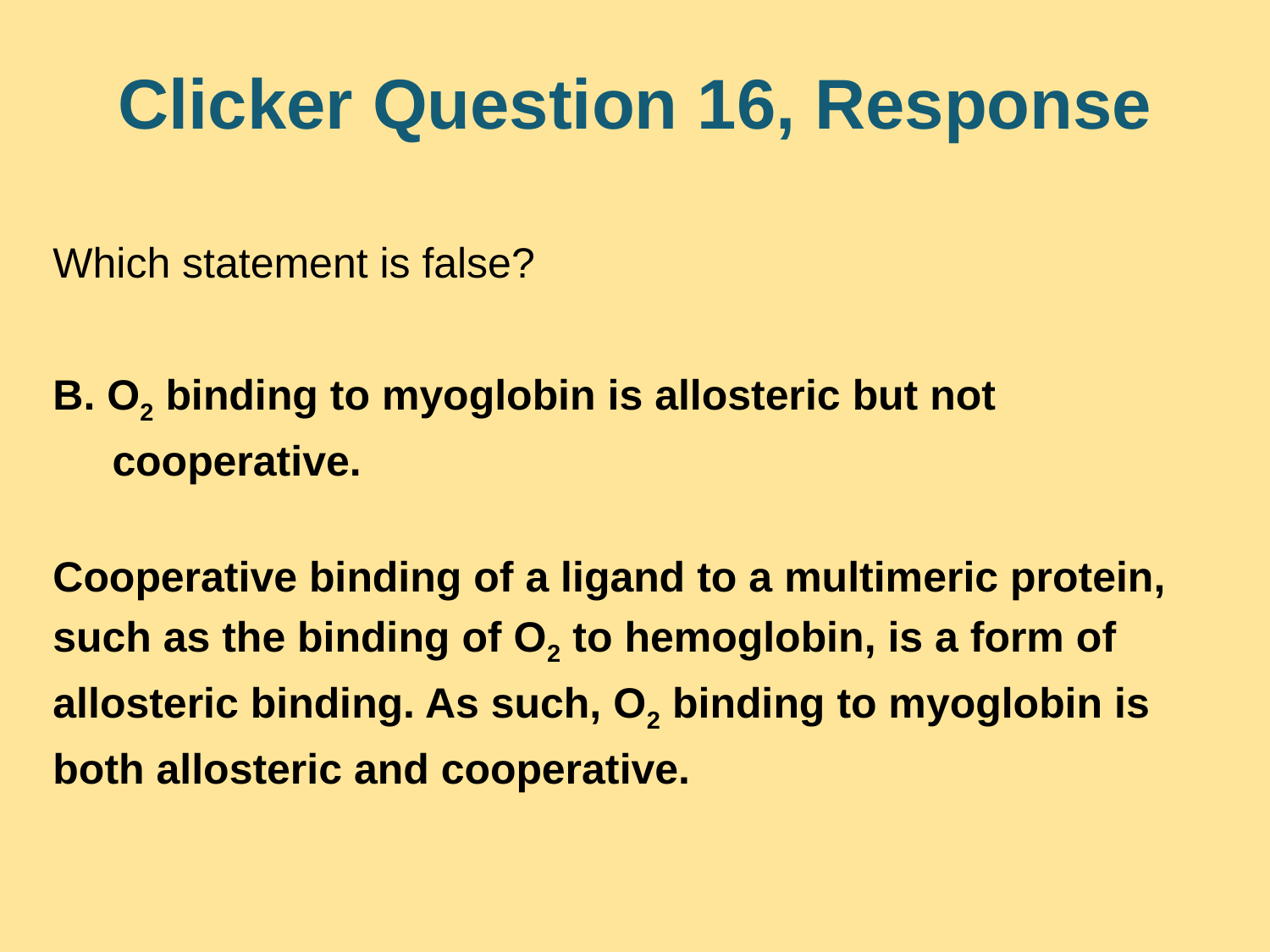

# Clicker Question 16, Response
Which statement is false?

B. O2 binding to myoglobin is allosteric but not
     cooperative.

Cooperative binding of a ligand to a multimeric protein, such as the binding of O2 to hemoglobin, is a form of allosteric binding. As such, O2 binding to myoglobin is both allosteric and cooperative.